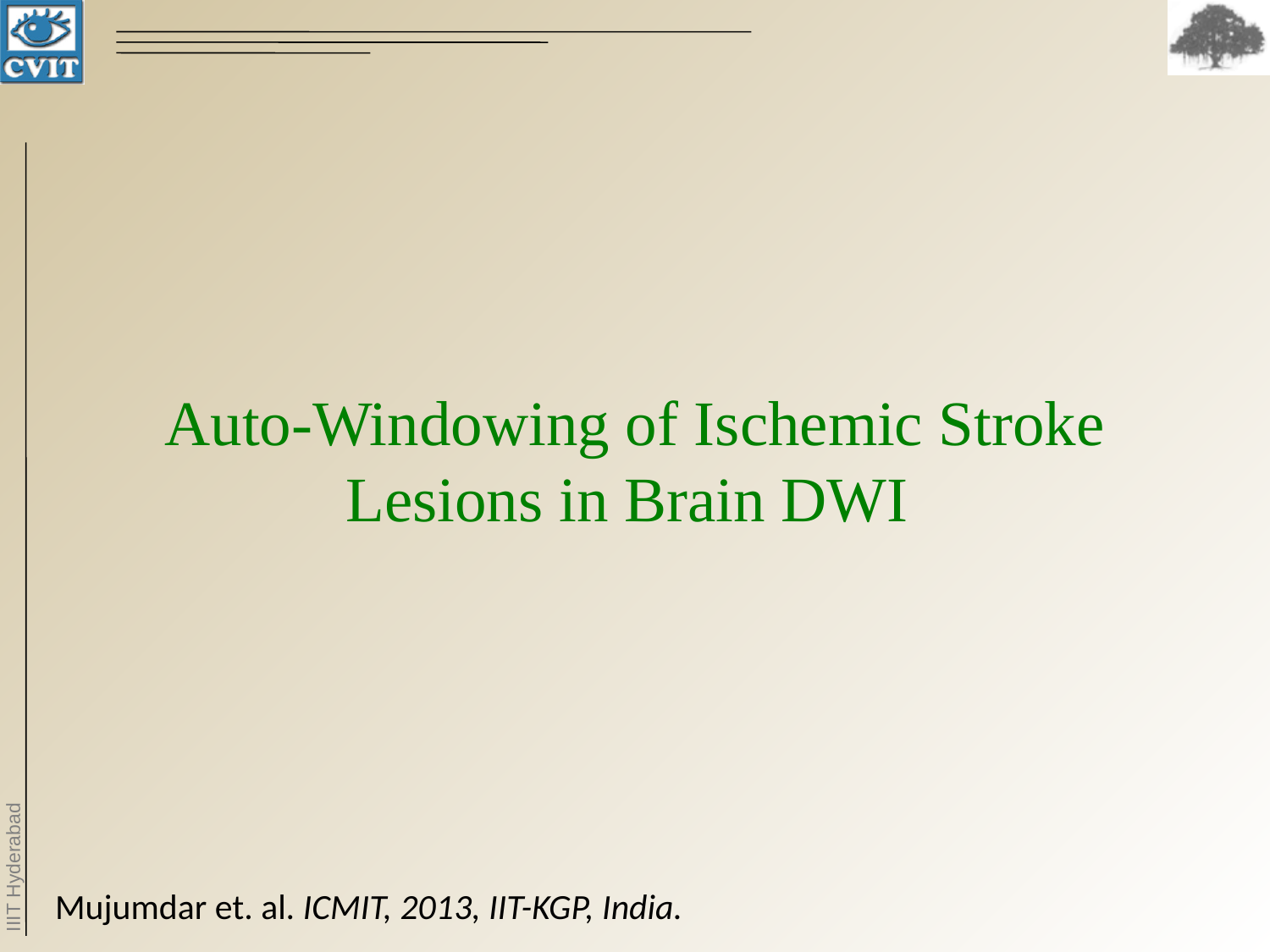

# Auto-Windowing of Ischemic Stroke Lesions in Brain DWI
Mujumdar et. al. ICMIT, 2013, IIT-KGP, India.